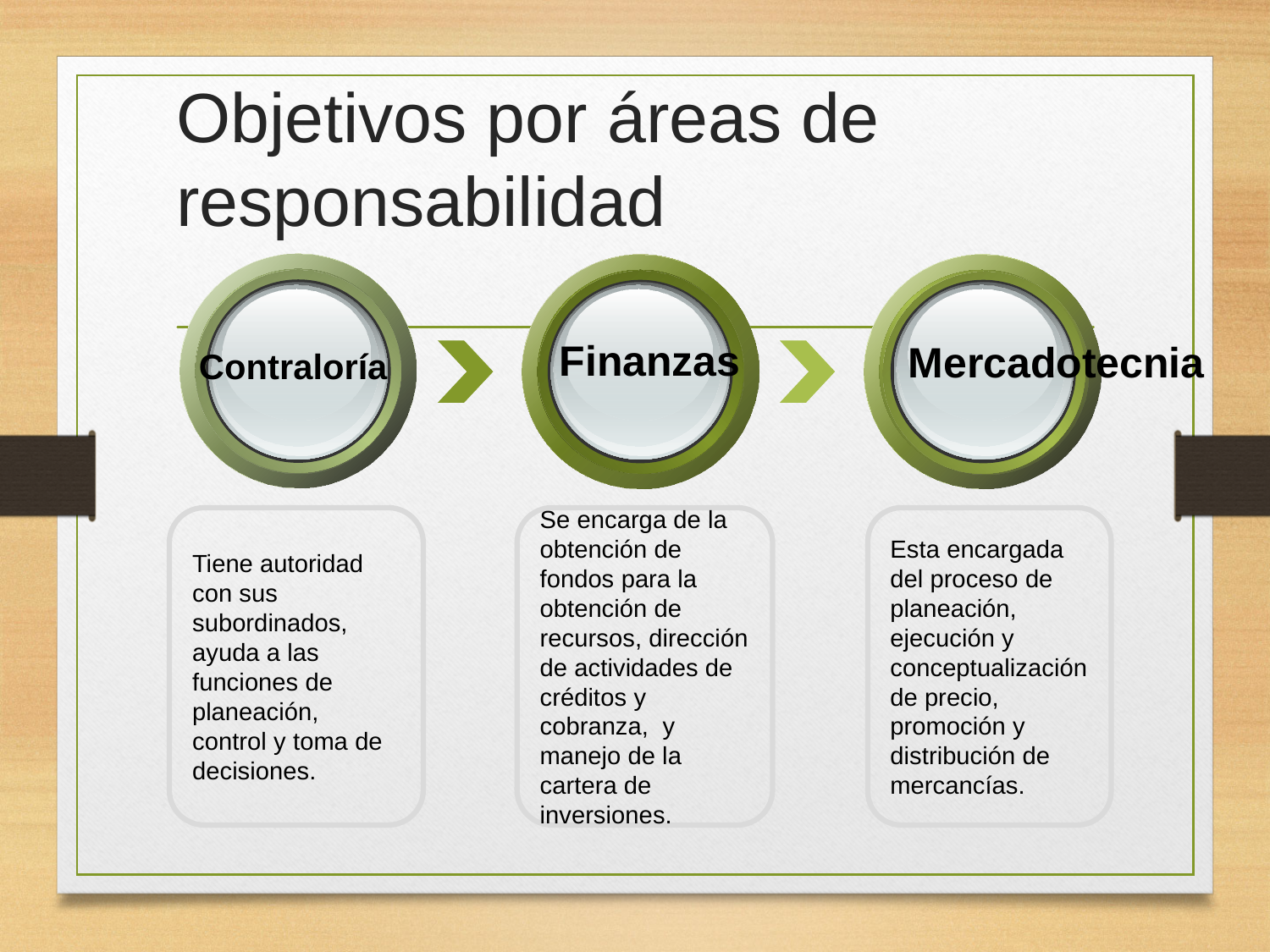

# Objetivos por áreas de responsabilidad

Finanzas
Mercadotecnia
Contraloría

Tiene autoridad con sus subordinados, ayuda a las funciones de planeación, control y toma de decisiones.
Se encarga de la obtención de fondos para la obtención de recursos, dirección de actividades de créditos y cobranza,  y manejo de la cartera de inversiones.
Esta encargada del proceso de planeación, ejecución y conceptualización de precio, promoción y distribución de mercancías.